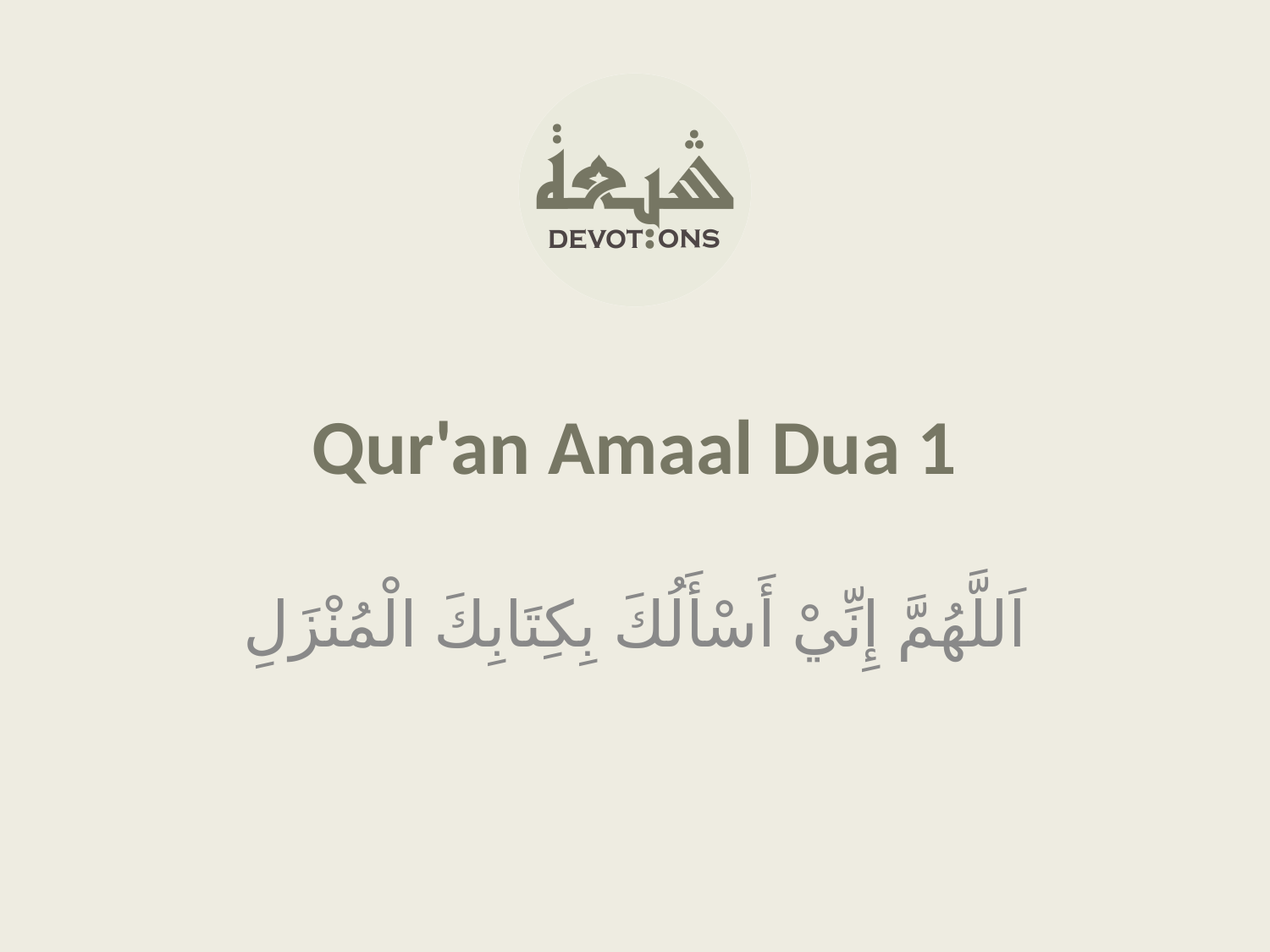

Qur'an Amaal Dua 1
اَللَّهُمَّ إِنِّيْ أَسْأَلُكَ بِكِتَابِكَ الْمُنْزَلِ